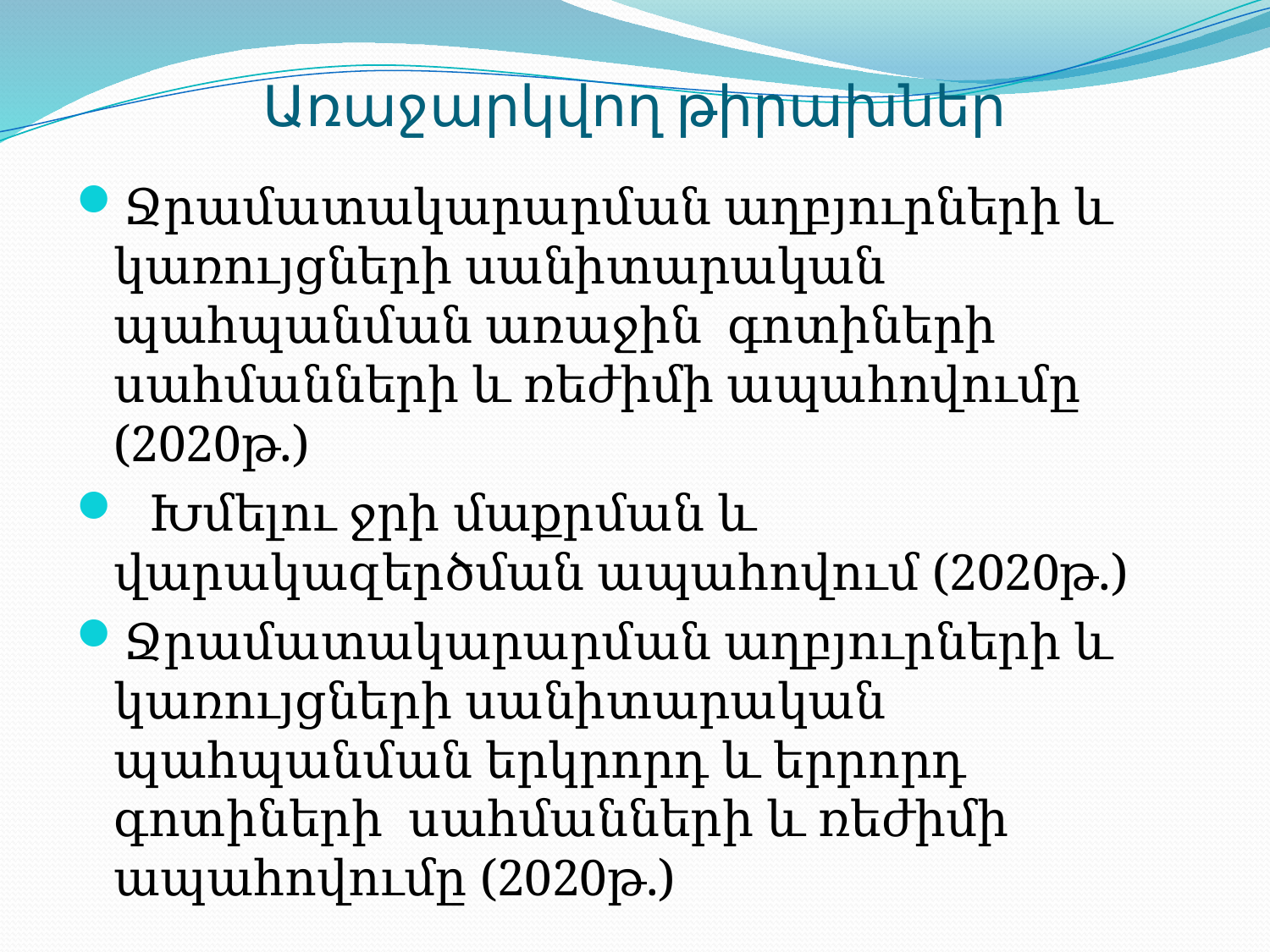

# Առաջարկվող թիրախներ
Ջրամատակարարման աղբյուրների և կառույցների սանիտարական պահպանման առաջին  գոտիների սահմանների և ռեժիմի ապահովումը (2020թ.)
  Խմելու ջրի մաքրման և վարակազերծման ապահովում (2020թ.)
Ջրամատակարարման աղբյուրների և կառույցների սանիտարական պահպանման երկրորդ և երրորդ գոտիների  սահմանների և ռեժիմի ապահովումը (2020թ.)